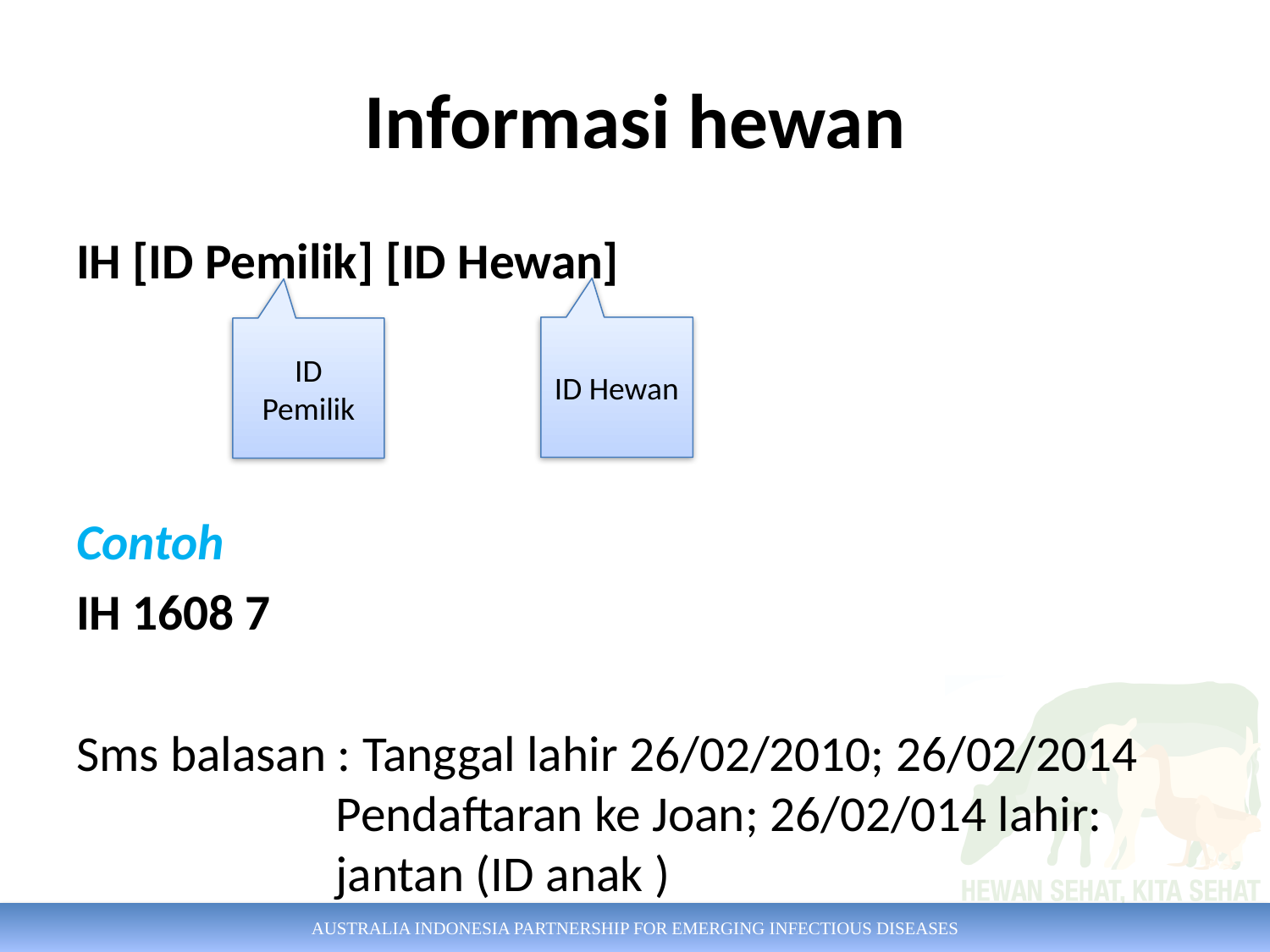

# Informasi hewan
IH [ID Pemilik] [ID Hewan]

Contoh
IH 1608 7

Sms balasan : Tanggal lahir 26/02/2010; 26/02/2014 Pendaftaran ke Joan; 26/02/014 lahir: jantan (ID anak )
ID Hewan
ID Pemilik